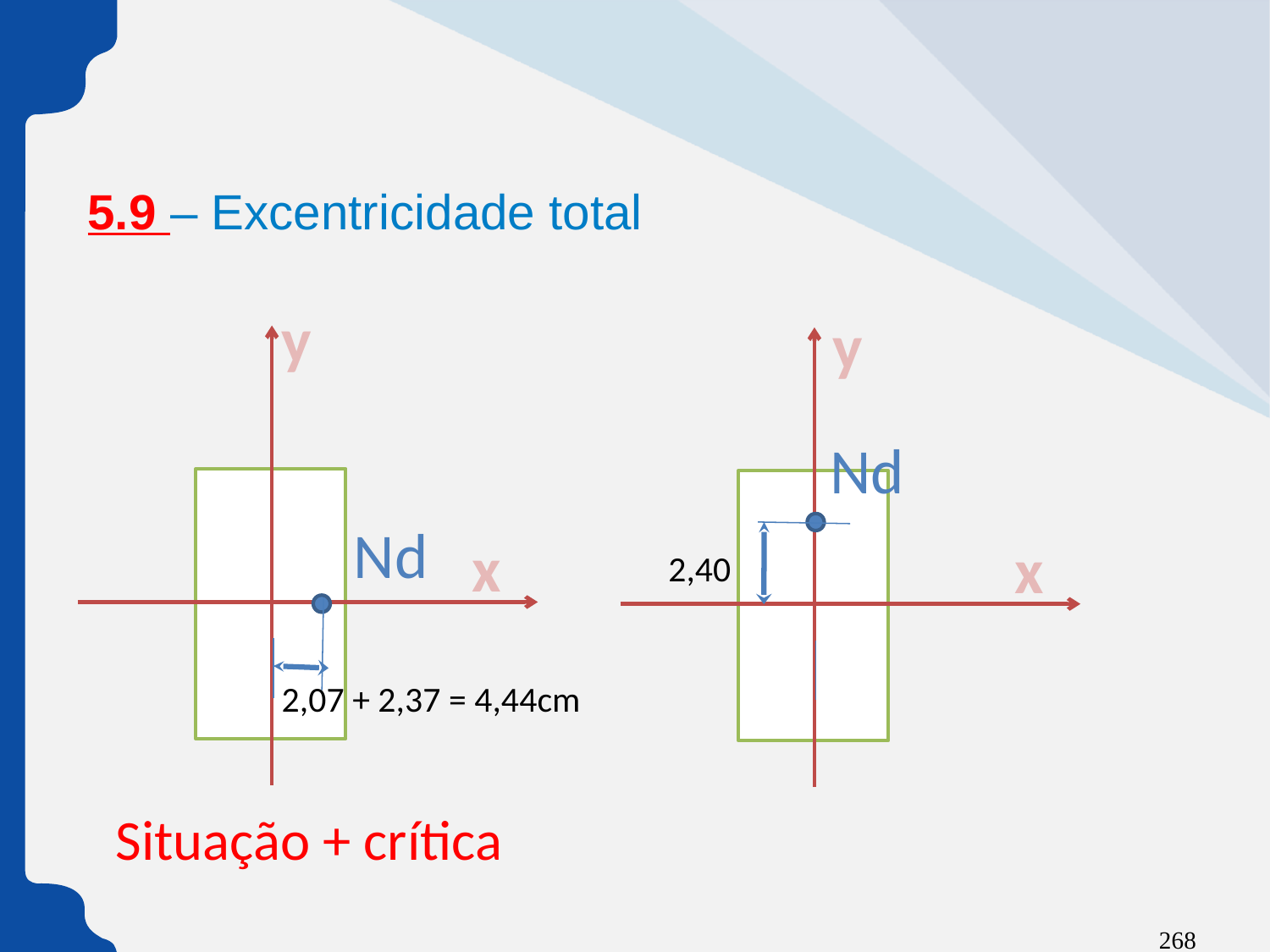

5.9 – Excentricidade total
y
y
Nd

Nd
x
x
2,40

2,07 + 2,37 = 4,44cm
Situação + crítica
268